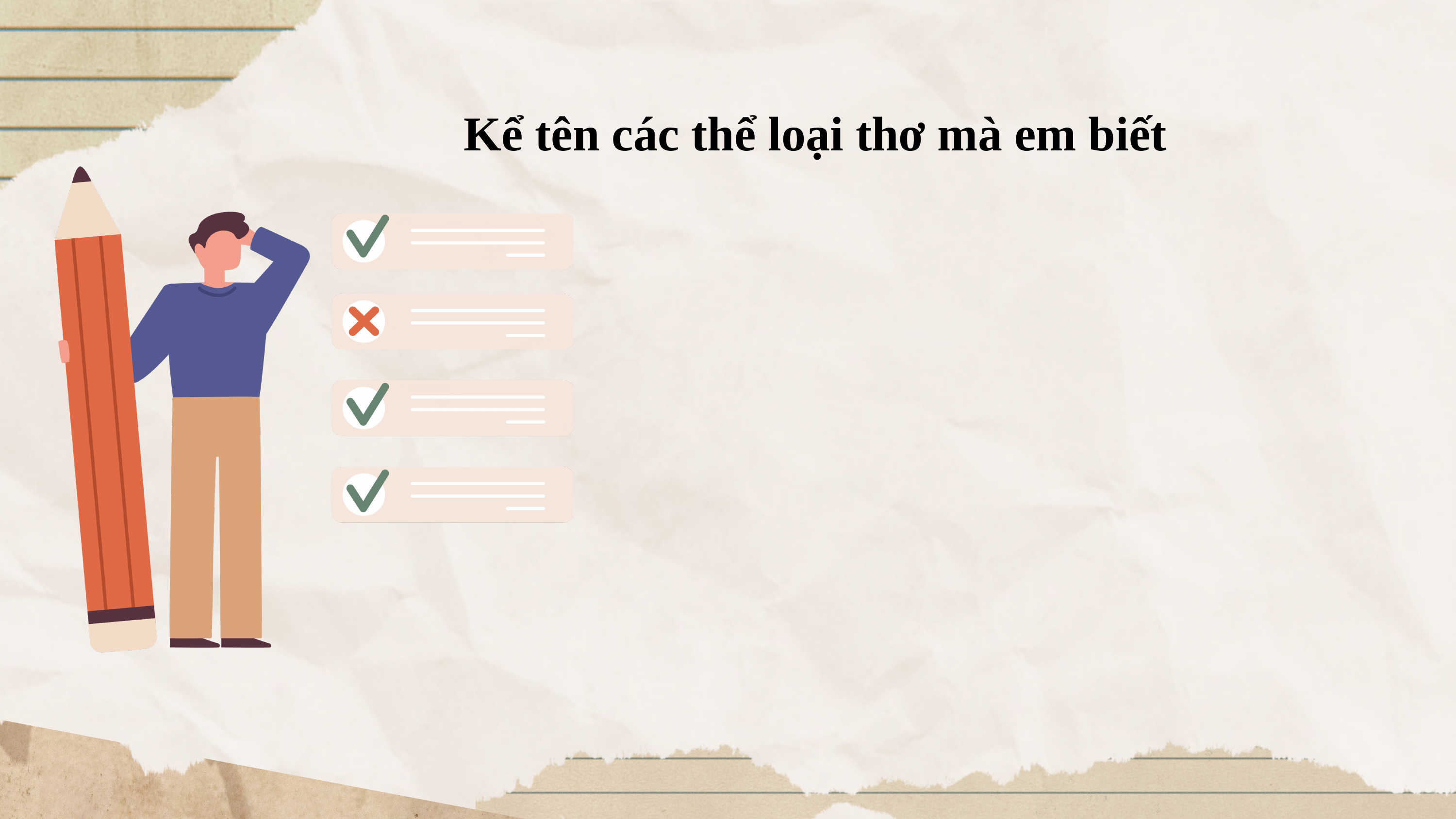

Kể tên các thể loại thơ mà em biết